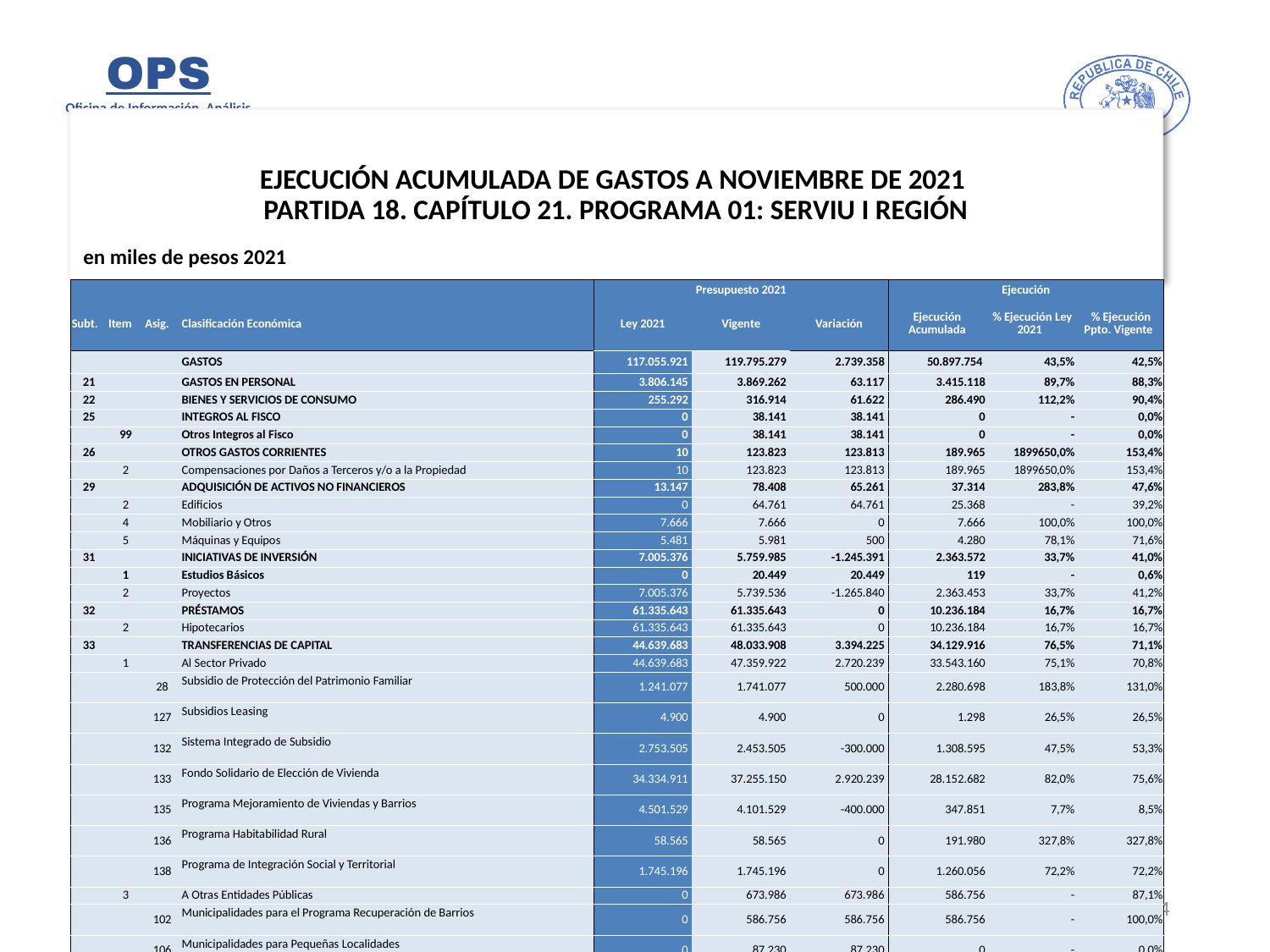

# EJECUCIÓN ACUMULADA DE GASTOS A NOVIEMBRE DE 2021 PARTIDA 18. CAPÍTULO 21. PROGRAMA 01: SERVIU I REGIÓN
en miles de pesos 2021
|  |  |  |  | Presupuesto 2021 |  |  | Ejecución |  |  |
| --- | --- | --- | --- | --- | --- | --- | --- | --- | --- |
| Subt. | Item | Asig. | Clasificación Económica | Ley 2021 | Vigente | Variación | Ejecución Acumulada | % Ejecución Ley 2021 | % Ejecución Ppto. Vigente |
|  |  |  | GASTOS | 117.055.921 | 119.795.279 | 2.739.358 | 50.897.754 | 43,5% | 42,5% |
| 21 |  |  | GASTOS EN PERSONAL | 3.806.145 | 3.869.262 | 63.117 | 3.415.118 | 89,7% | 88,3% |
| 22 |  |  | BIENES Y SERVICIOS DE CONSUMO | 255.292 | 316.914 | 61.622 | 286.490 | 112,2% | 90,4% |
| 25 |  |  | INTEGROS AL FISCO | 0 | 38.141 | 38.141 | 0 | - | 0,0% |
|  | 99 |  | Otros Integros al Fisco | 0 | 38.141 | 38.141 | 0 | - | 0,0% |
| 26 |  |  | OTROS GASTOS CORRIENTES | 10 | 123.823 | 123.813 | 189.965 | 1899650,0% | 153,4% |
|  | 2 |  | Compensaciones por Daños a Terceros y/o a la Propiedad | 10 | 123.823 | 123.813 | 189.965 | 1899650,0% | 153,4% |
| 29 |  |  | ADQUISICIÓN DE ACTIVOS NO FINANCIEROS | 13.147 | 78.408 | 65.261 | 37.314 | 283,8% | 47,6% |
|  | 2 |  | Edificios | 0 | 64.761 | 64.761 | 25.368 | - | 39,2% |
|  | 4 |  | Mobiliario y Otros | 7.666 | 7.666 | 0 | 7.666 | 100,0% | 100,0% |
|  | 5 |  | Máquinas y Equipos | 5.481 | 5.981 | 500 | 4.280 | 78,1% | 71,6% |
| 31 |  |  | INICIATIVAS DE INVERSIÓN | 7.005.376 | 5.759.985 | -1.245.391 | 2.363.572 | 33,7% | 41,0% |
|  | 1 |  | Estudios Básicos | 0 | 20.449 | 20.449 | 119 | - | 0,6% |
|  | 2 |  | Proyectos | 7.005.376 | 5.739.536 | -1.265.840 | 2.363.453 | 33,7% | 41,2% |
| 32 |  |  | PRÉSTAMOS | 61.335.643 | 61.335.643 | 0 | 10.236.184 | 16,7% | 16,7% |
|  | 2 |  | Hipotecarios | 61.335.643 | 61.335.643 | 0 | 10.236.184 | 16,7% | 16,7% |
| 33 |  |  | TRANSFERENCIAS DE CAPITAL | 44.639.683 | 48.033.908 | 3.394.225 | 34.129.916 | 76,5% | 71,1% |
|  | 1 |  | Al Sector Privado | 44.639.683 | 47.359.922 | 2.720.239 | 33.543.160 | 75,1% | 70,8% |
|  |  | 28 | Subsidio de Protección del Patrimonio Familiar | 1.241.077 | 1.741.077 | 500.000 | 2.280.698 | 183,8% | 131,0% |
|  |  | 127 | Subsidios Leasing | 4.900 | 4.900 | 0 | 1.298 | 26,5% | 26,5% |
|  |  | 132 | Sistema Integrado de Subsidio | 2.753.505 | 2.453.505 | -300.000 | 1.308.595 | 47,5% | 53,3% |
|  |  | 133 | Fondo Solidario de Elección de Vivienda | 34.334.911 | 37.255.150 | 2.920.239 | 28.152.682 | 82,0% | 75,6% |
|  |  | 135 | Programa Mejoramiento de Viviendas y Barrios | 4.501.529 | 4.101.529 | -400.000 | 347.851 | 7,7% | 8,5% |
|  |  | 136 | Programa Habitabilidad Rural | 58.565 | 58.565 | 0 | 191.980 | 327,8% | 327,8% |
|  |  | 138 | Programa de Integración Social y Territorial | 1.745.196 | 1.745.196 | 0 | 1.260.056 | 72,2% | 72,2% |
|  | 3 |  | A Otras Entidades Públicas | 0 | 673.986 | 673.986 | 586.756 | - | 87,1% |
|  |  | 102 | Municipalidades para el Programa Recuperación de Barrios | 0 | 586.756 | 586.756 | 586.756 | - | 100,0% |
|  |  | 106 | Municipalidades para Pequeñas Localidades | 0 | 87.230 | 87.230 | 0 | - | 0,0% |
| 34 |  |  | SERVICIO DE LA DEUDA | 625 | 239.195 | 238.570 | 239.195 | 38271,2% | 100,0% |
|  | 7 |  | Deuda Flotante | 625 | 239.195 | 238.570 | 239.195 | 38271,2% | 100,0% |
14